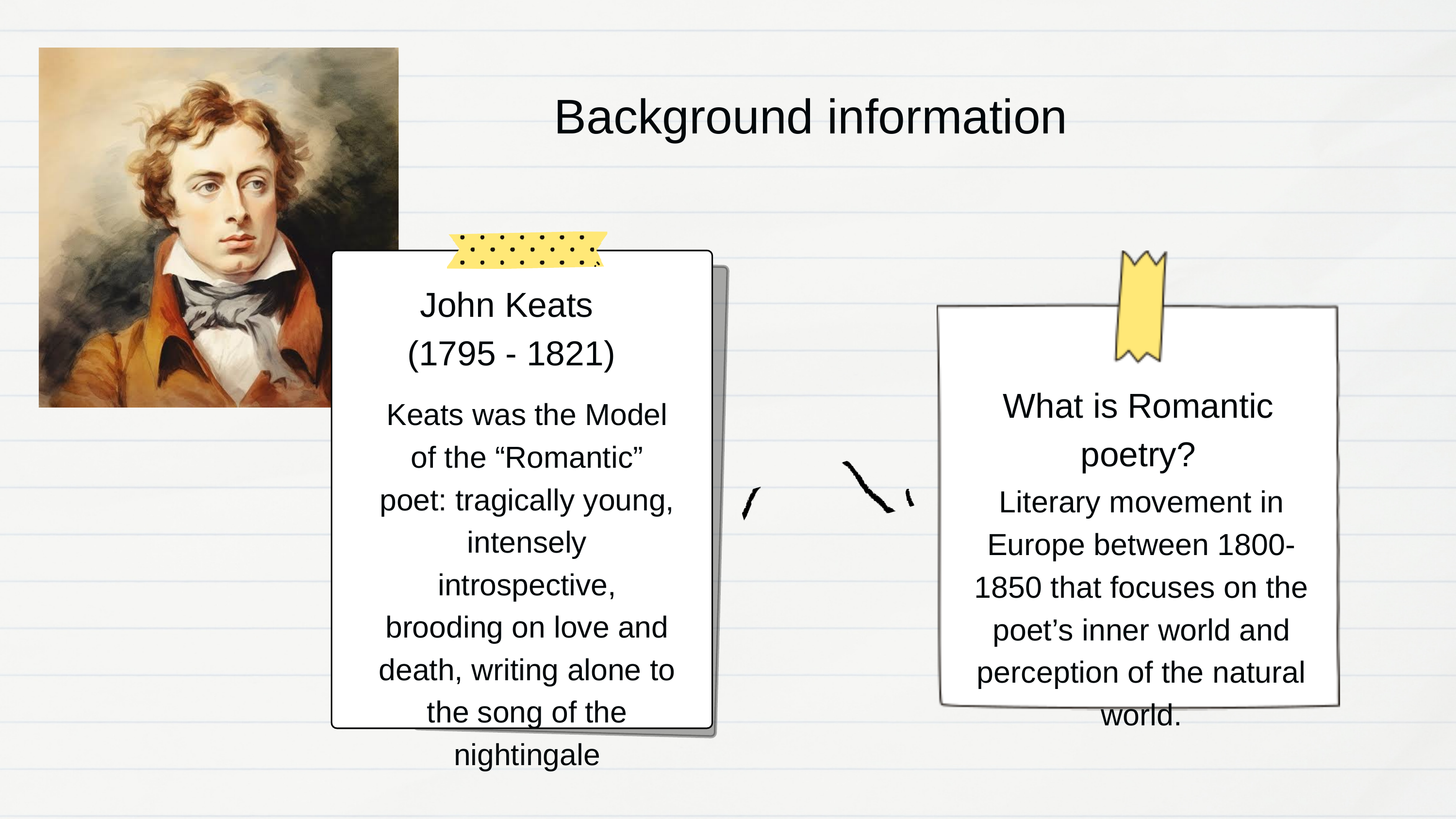

Background information

John Keats
(1795 - 1821)
What is Romantic poetry?
Keats was the Model of the “Romantic” poet: tragically young, intensely introspective, brooding on love and death, writing alone to the song of the nightingale

Literary movement in Europe between 1800-1850 that focuses on the poet’s inner world and perception of the natural world.